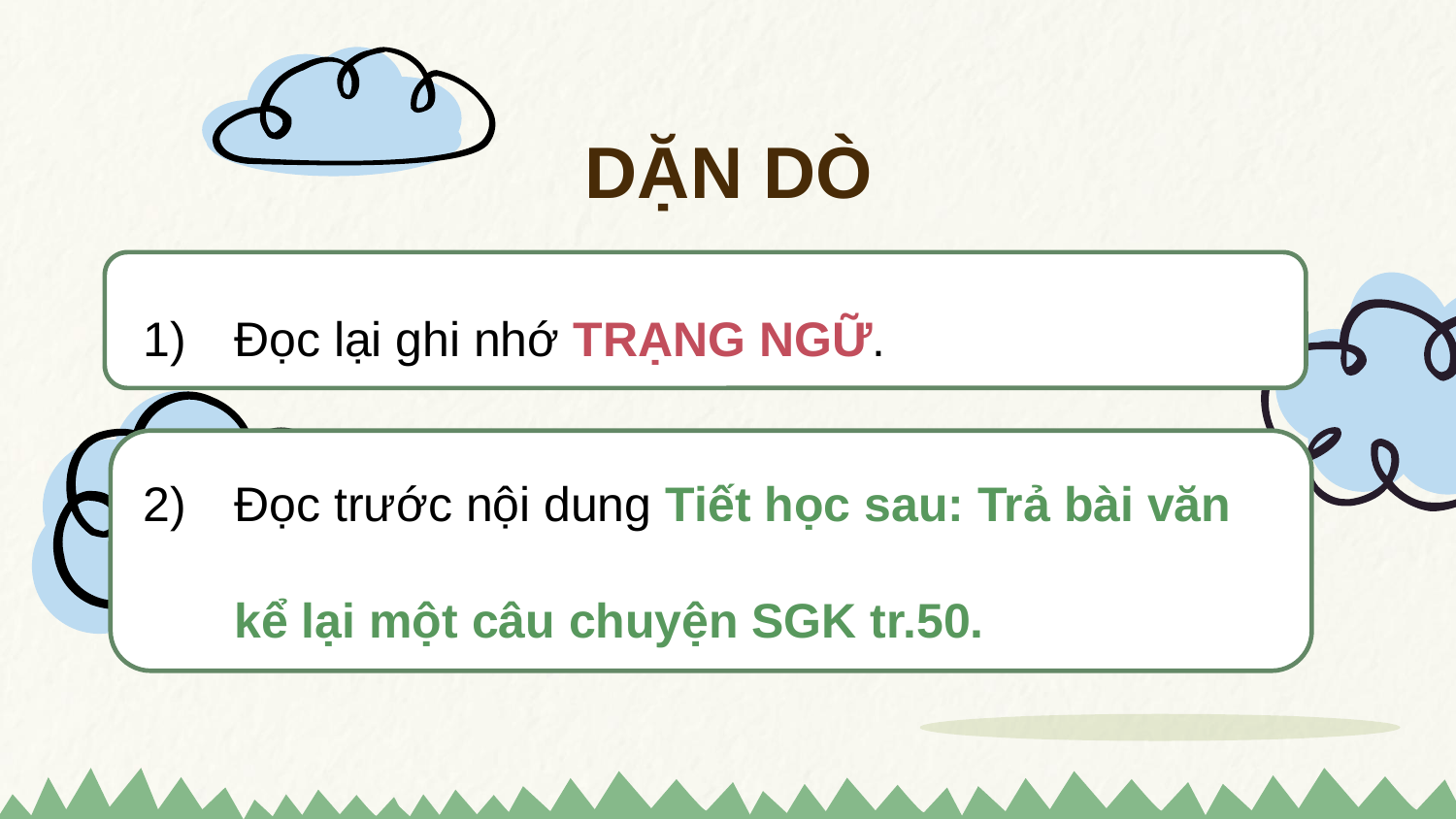

DẶN DÒ
Đọc lại ghi nhớ TRẠNG NGỮ.
Đọc trước nội dung Tiết học sau: Trả bài văn kể lại một câu chuyện SGK tr.50.